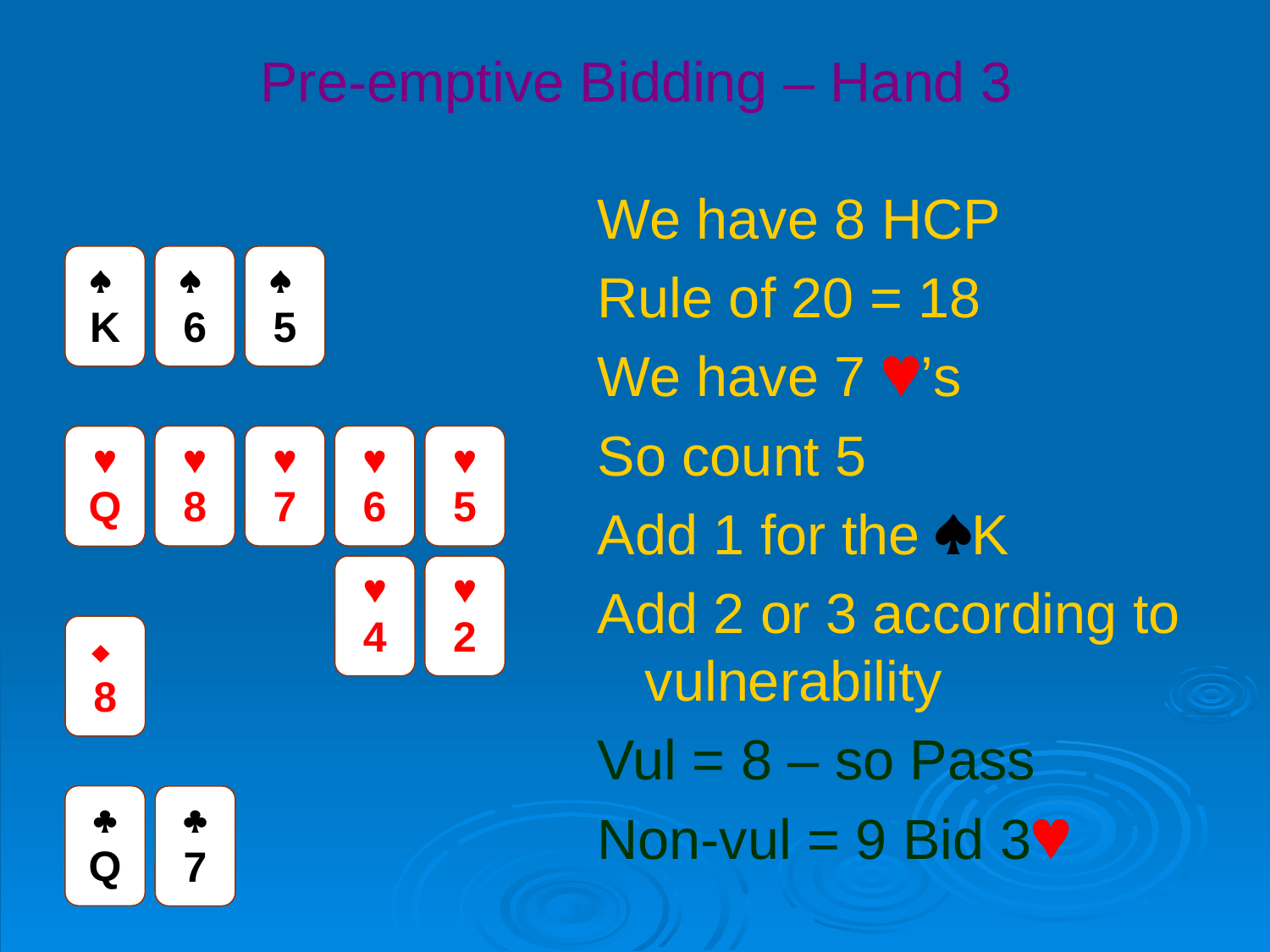

# Pre-emptive Bidding – Hand 3
We have 8 HCP
Rule of 20 = 18
We have 7 ♥’s
So count 5
Add 1 for the ♠K
Add 2 or 3 according to vulnerability
Vul = 8 – so Pass
Non-vul = 9 Bid 3♥
♠
K
♠
6
♠
5
♥
8
♥
7
♥
6
♥
5
♥
Q
♥
4
♥
2
♦
8
♣
Q
♣
7